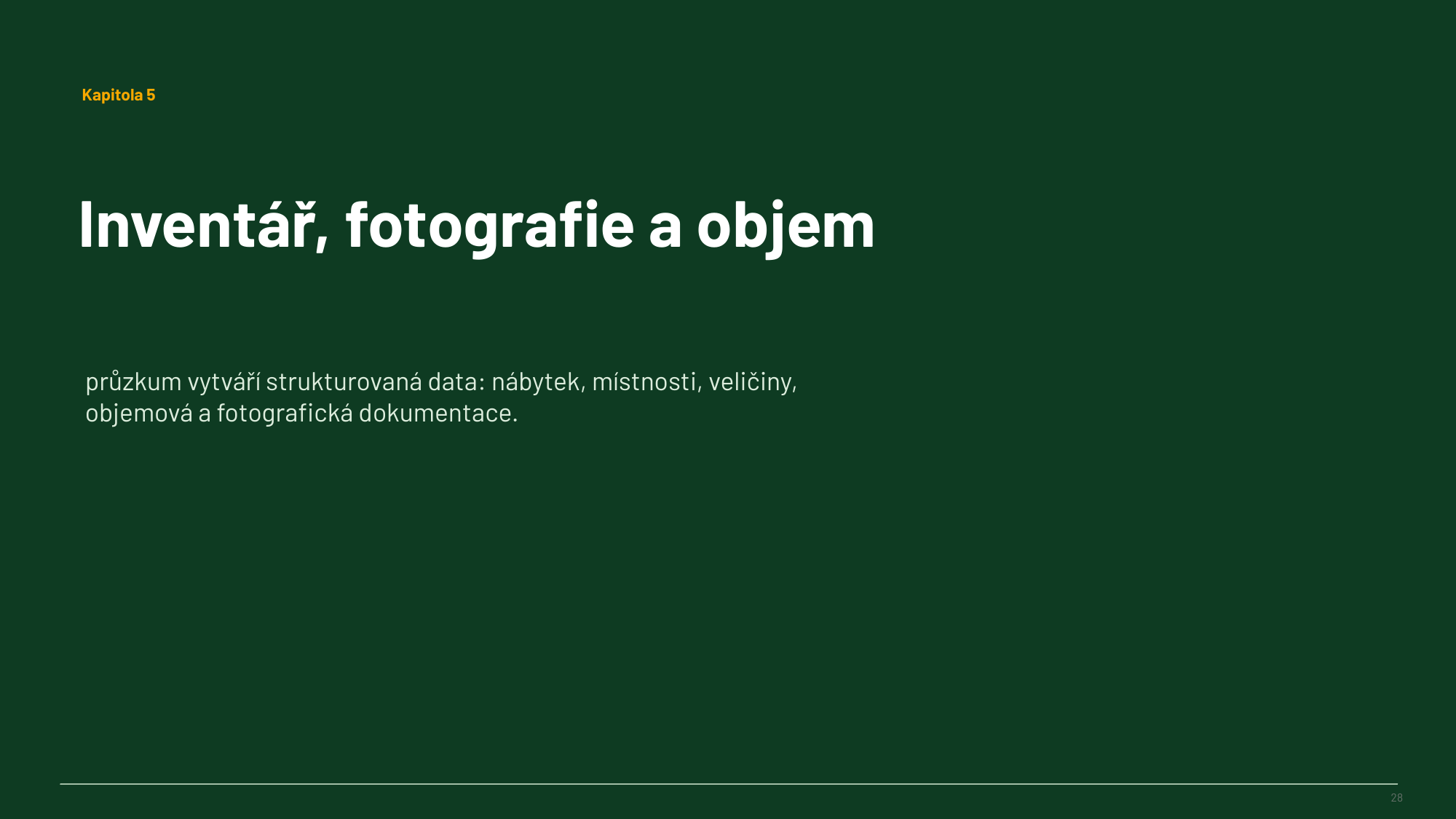

MovePilot Pro 4.0
Kapitola 5
Inventář, fotografie a objem
průzkum vytváří strukturovaná data: nábytek, místnosti, veličiny, objemová a fotografická dokumentace.

28